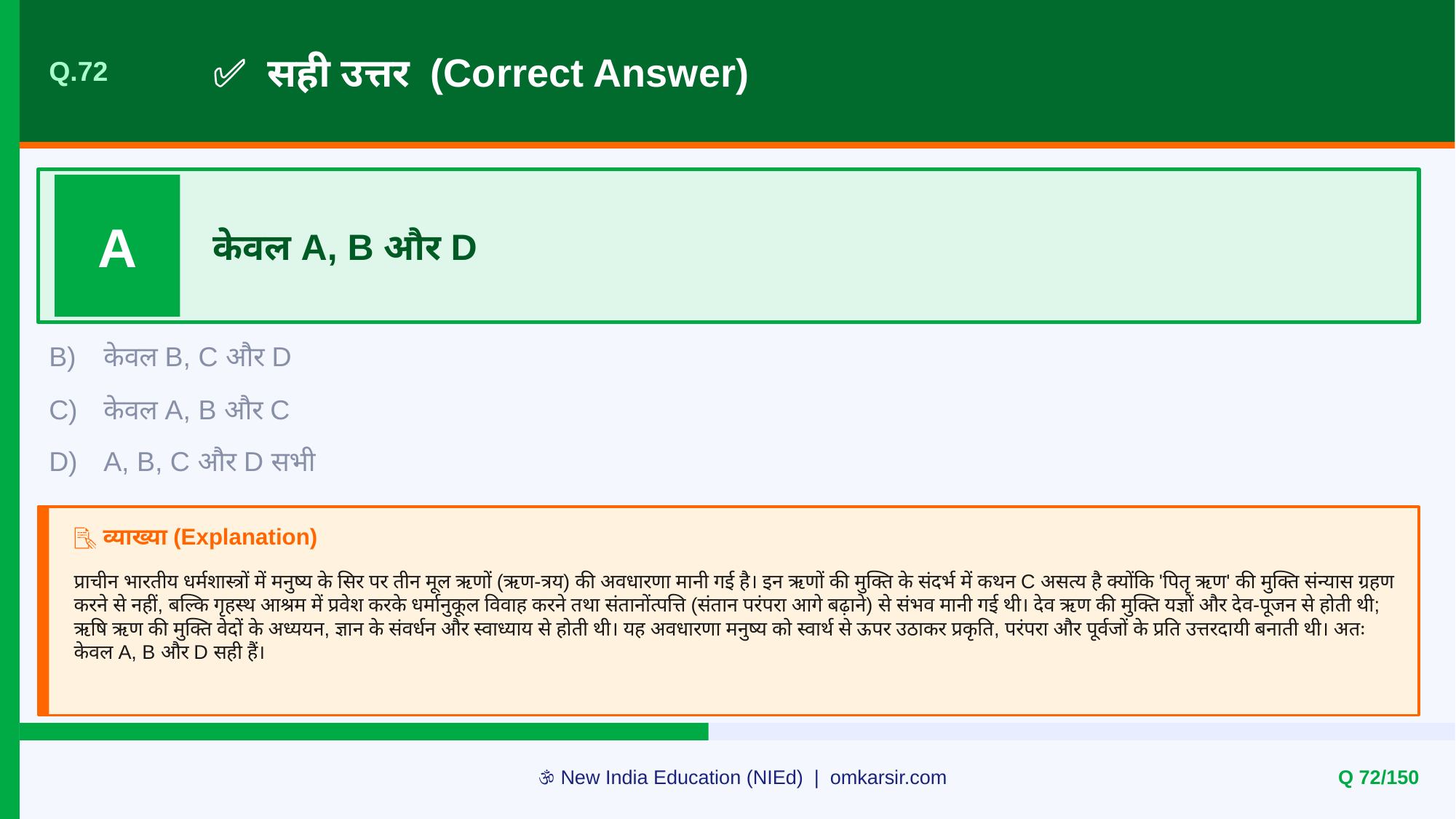

✅  सही उत्तर  (Correct Answer)
Q.72

A
केवल A, B और D
B)
केवल B, C और D
C)
केवल A, B और C
D)
A, B, C और D सभी

📝 व्याख्या (Explanation)
प्राचीन भारतीय धर्मशास्त्रों में मनुष्य के सिर पर तीन मूल ऋणों (ऋण-त्रय) की अवधारणा मानी गई है। इन ऋणों की मुक्ति के संदर्भ में कथन C असत्य है क्योंकि 'पितृ ऋण' की मुक्ति संन्यास ग्रहण करने से नहीं, बल्कि गृहस्थ आश्रम में प्रवेश करके धर्मानुकूल विवाह करने तथा संतानोंत्पत्ति (संतान परंपरा आगे बढ़ाने) से संभव मानी गई थी। देव ऋण की मुक्ति यज्ञों और देव-पूजन से होती थी; ऋषि ऋण की मुक्ति वेदों के अध्ययन, ज्ञान के संवर्धन और स्वाध्याय से होती थी। यह अवधारणा मनुष्य को स्वार्थ से ऊपर उठाकर प्रकृति, परंपरा और पूर्वजों के प्रति उत्तरदायी बनाती थी। अतः केवल A, B और D सही हैं।

🕉️ New India Education (NIEd)  |  omkarsir.com
Q 72/150